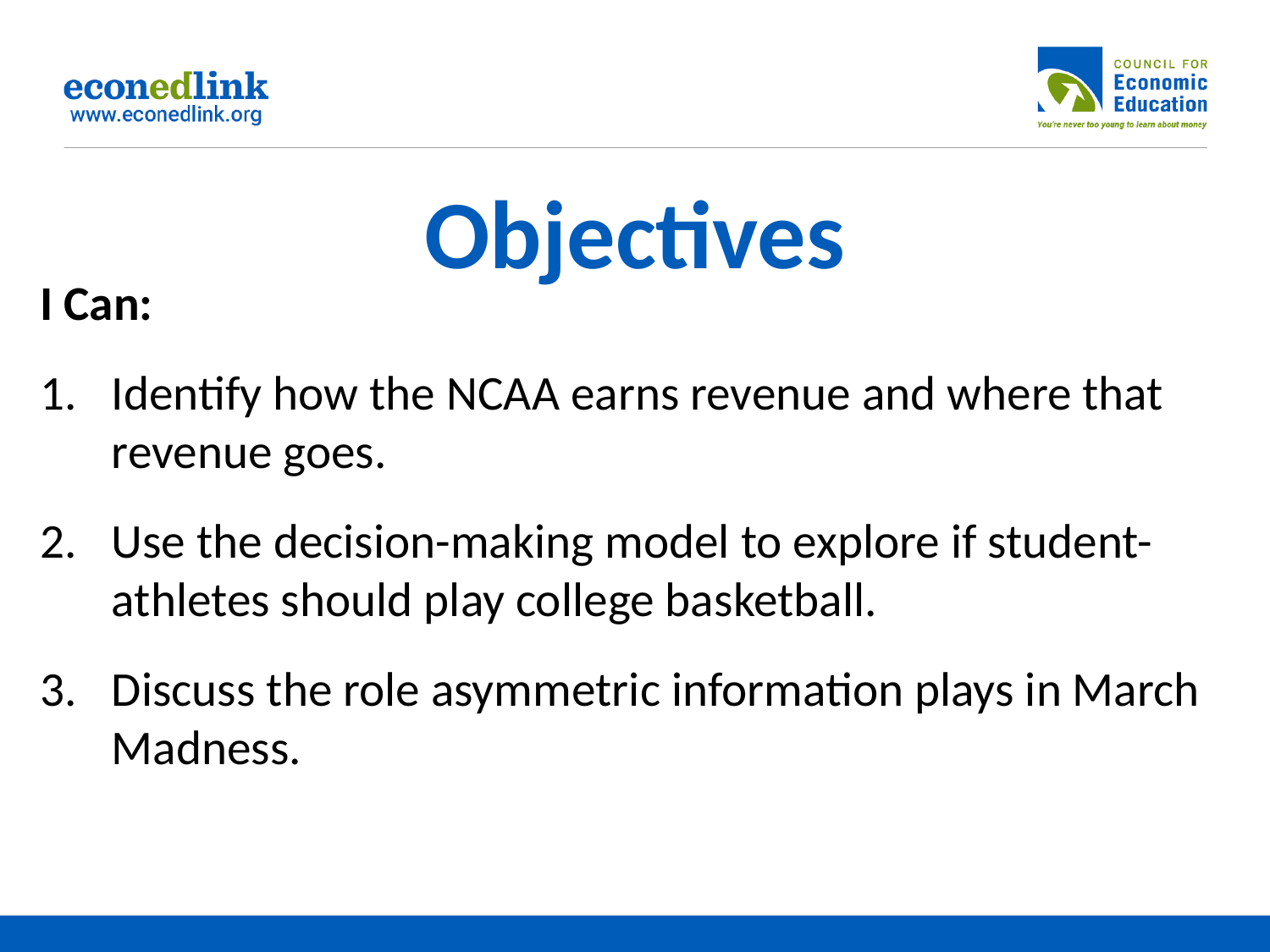

# Objectives
I Can:
Identify how the NCAA earns revenue and where that revenue goes.
Use the decision-making model to explore if student-athletes should play college basketball.
Discuss the role asymmetric information plays in March Madness.